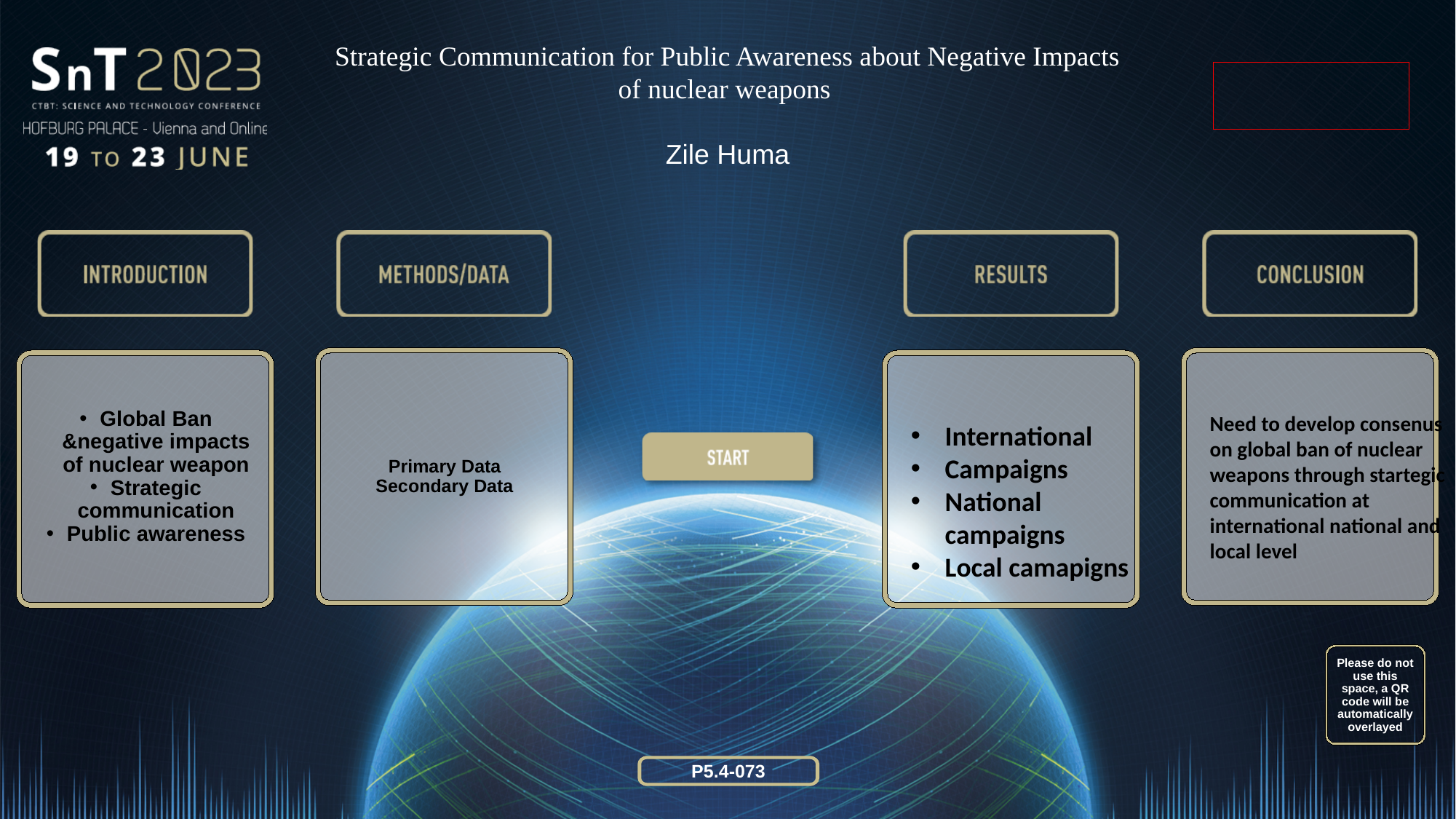

Strategic Communication for Public Awareness about Negative Impacts of nuclear weapons

Zile Huma

Global Ban &negative impacts of nuclear weapon
Strategic communication
Public awareness
Primary Data
Secondary Data

Need to develop consenus
on global ban of nuclear weapons through startegic communication at international national and local level

International
Campaigns
National campaigns
Local camapigns
Please do not use this space, a QR code will be automatically overlayed
P5.4-073